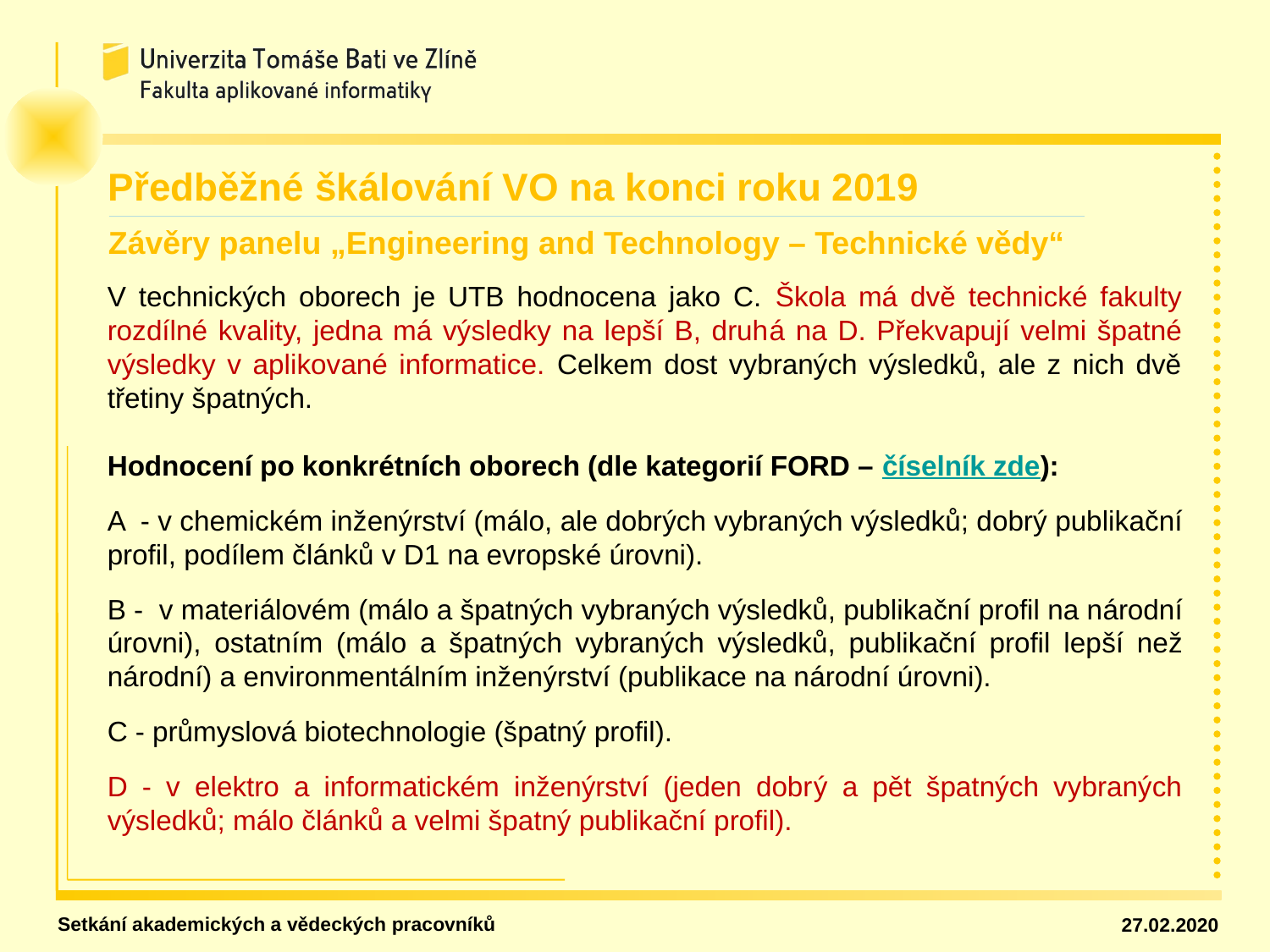

Předběžné škálování VO na konci roku 2019
Závěry panelu „Engineering and Technology – Technické vědy“
V technických oborech je UTB hodnocena jako C. Škola má dvě technické fakulty rozdílné kvality, jedna má výsledky na lepší B, druhá na D. Překvapují velmi špatné výsledky v aplikované informatice. Celkem dost vybraných výsledků, ale z nich dvě třetiny špatných.

Hodnocení po konkrétních oborech (dle kategorií FORD – číselník zde):
A  - v chemickém inženýrství (málo, ale dobrých vybraných výsledků; dobrý publikační profil, podílem článků v D1 na evropské úrovni).
B -  v materiálovém (málo a špatných vybraných výsledků, publikační profil na národní úrovni), ostatním (málo a špatných vybraných výsledků, publikační profil lepší než národní) a environmentálním inženýrství (publikace na národní úrovni).
C - průmyslová biotechnologie (špatný profil).
D - v elektro a informatickém inženýrství (jeden dobrý a pět špatných vybraných výsledků; málo článků a velmi špatný publikační profil).
Setkání akademických a vědeckých pracovníků
27.02.2020